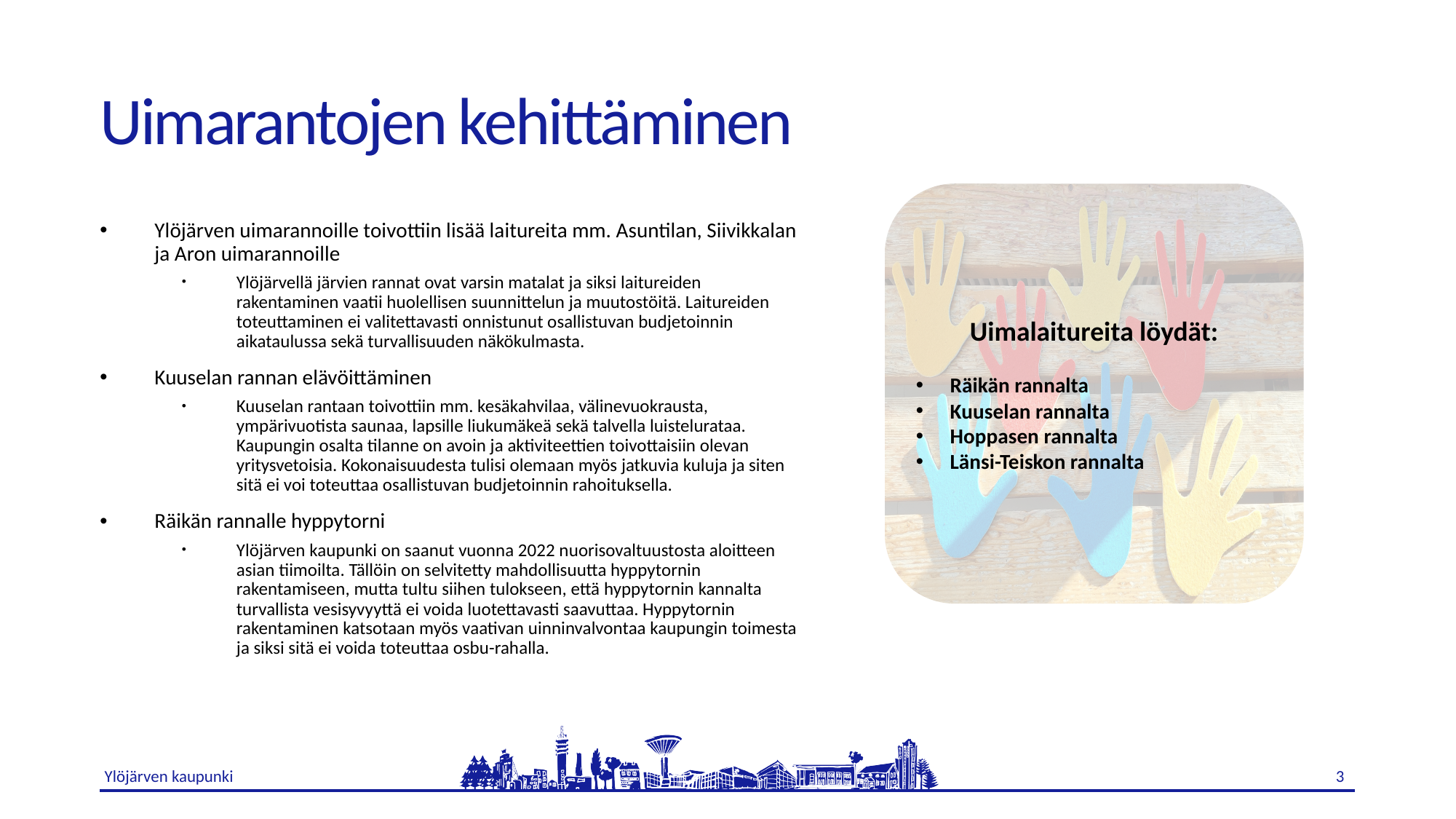

# Uimarantojen kehittäminen
Uimalaitureita löydät:

Räikän rannalta
Kuuselan rannalta
Hoppasen rannalta
Länsi-Teiskon rannalta
Ylöjärven uimarannoille toivottiin lisää laitureita mm. Asuntilan, Siivikkalan ja Aron uimarannoille
Ylöjärvellä järvien rannat ovat varsin matalat ja siksi laitureiden rakentaminen vaatii huolellisen suunnittelun ja muutostöitä. Laitureiden toteuttaminen ei valitettavasti onnistunut osallistuvan budjetoinnin aikataulussa sekä turvallisuuden näkökulmasta.
Kuuselan rannan elävöittäminen
Kuuselan rantaan toivottiin mm. kesäkahvilaa, välinevuokrausta, ympärivuotista saunaa, lapsille liukumäkeä sekä talvella luistelurataa. Kaupungin osalta tilanne on avoin ja aktiviteettien toivottaisiin olevan yritysvetoisia. Kokonaisuudesta tulisi olemaan myös jatkuvia kuluja ja siten sitä ei voi toteuttaa osallistuvan budjetoinnin rahoituksella.
Räikän rannalle hyppytorni
Ylöjärven kaupunki on saanut vuonna 2022 nuorisovaltuustosta aloitteen asian tiimoilta. Tällöin on selvitetty mahdollisuutta hyppytornin rakentamiseen, mutta tultu siihen tulokseen, että hyppytornin kannalta turvallista vesisyvyyttä ei voida luotettavasti saavuttaa. Hyppytornin rakentaminen katsotaan myös vaativan uinninvalvontaa kaupungin toimesta ja siksi sitä ei voida toteuttaa osbu-rahalla.
3